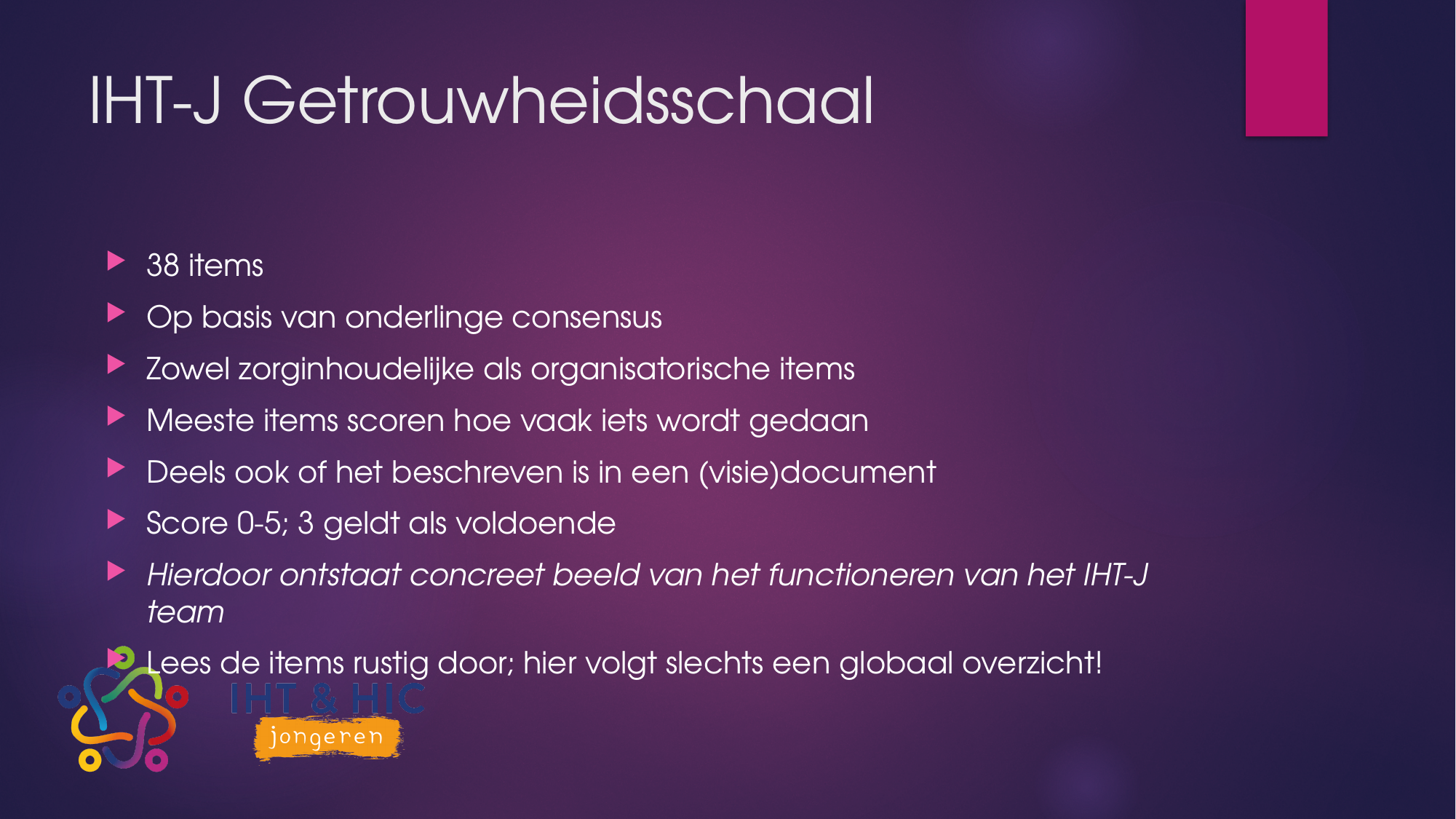

# IHT-J Getrouwheidsschaal
38 items
Op basis van onderlinge consensus
Zowel zorginhoudelijke als organisatorische items
Meeste items scoren hoe vaak iets wordt gedaan
Deels ook of het beschreven is in een (visie)document
Score 0-5; 3 geldt als voldoende
Hierdoor ontstaat concreet beeld van het functioneren van het IHT-J team
Lees de items rustig door; hier volgt slechts een globaal overzicht!